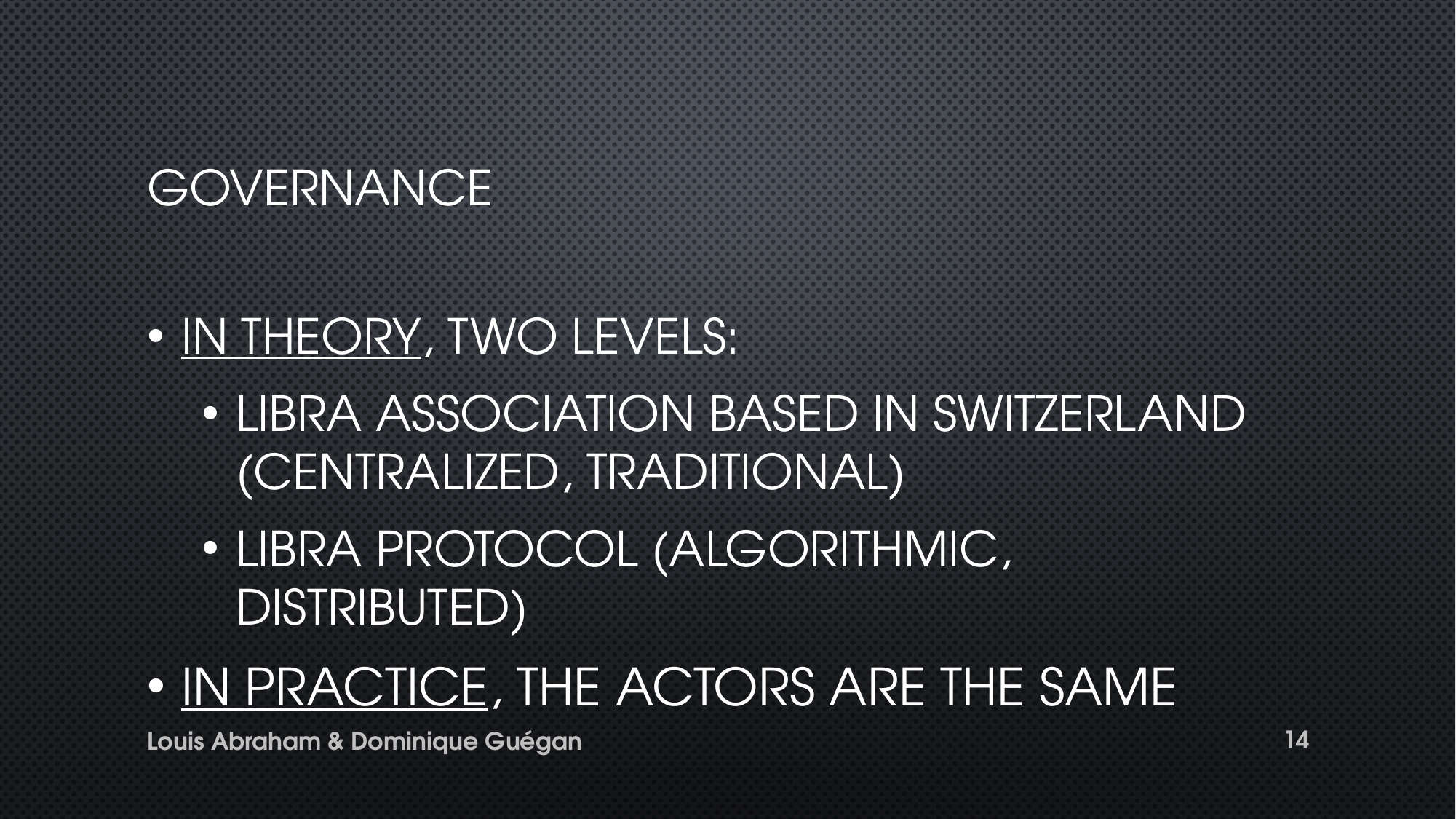

# Governance
In theory, two levels:
Libra Association based in Switzerland (centralized, traditional)
Libra protocol (algorithmic, distributed)
In practice, the actors are the same
14
Louis Abraham & Dominique Guégan